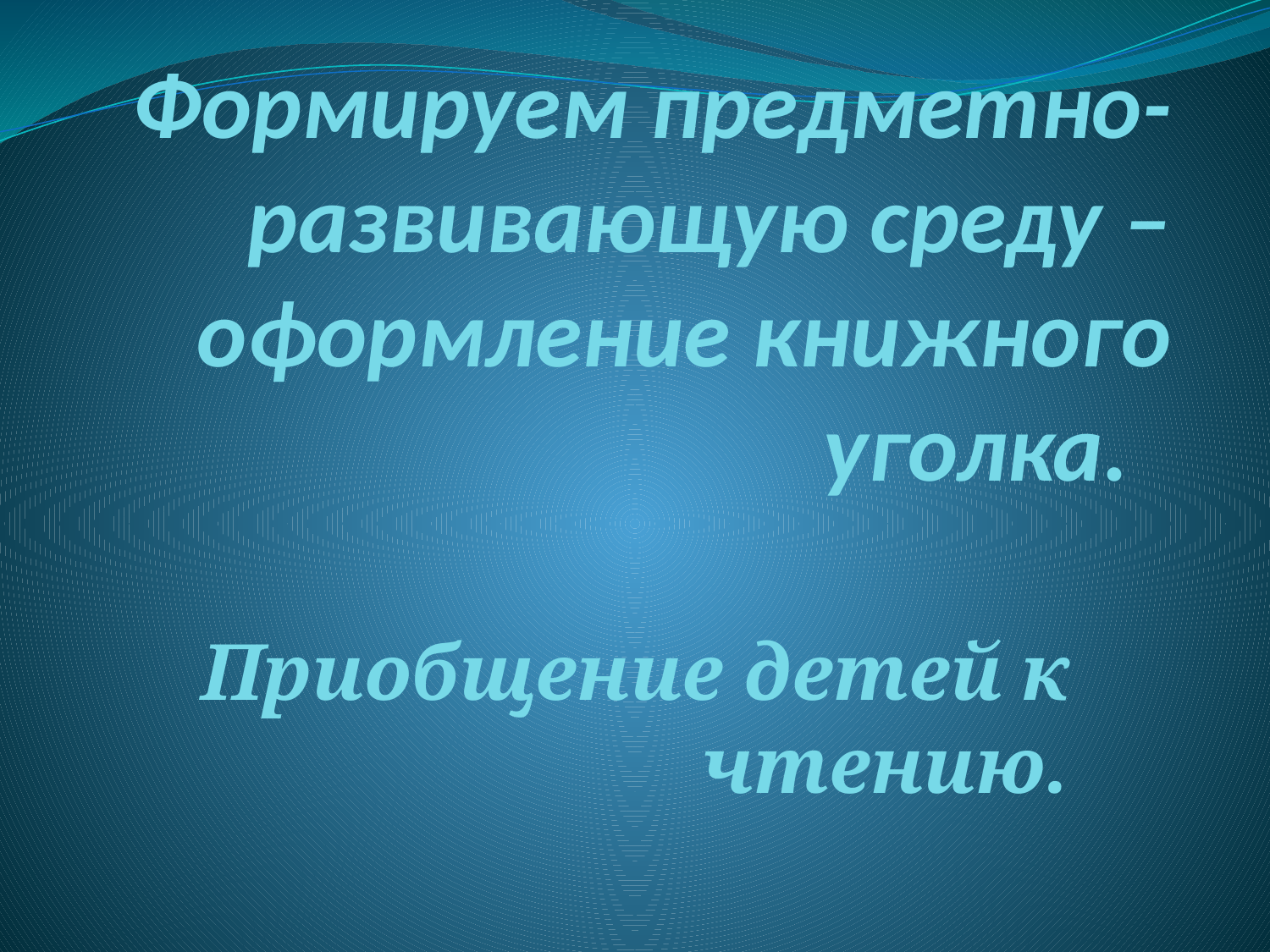

# Формируем предметно-развивающую среду – оформление книжного уголка.
Приобщение детей к чтению.